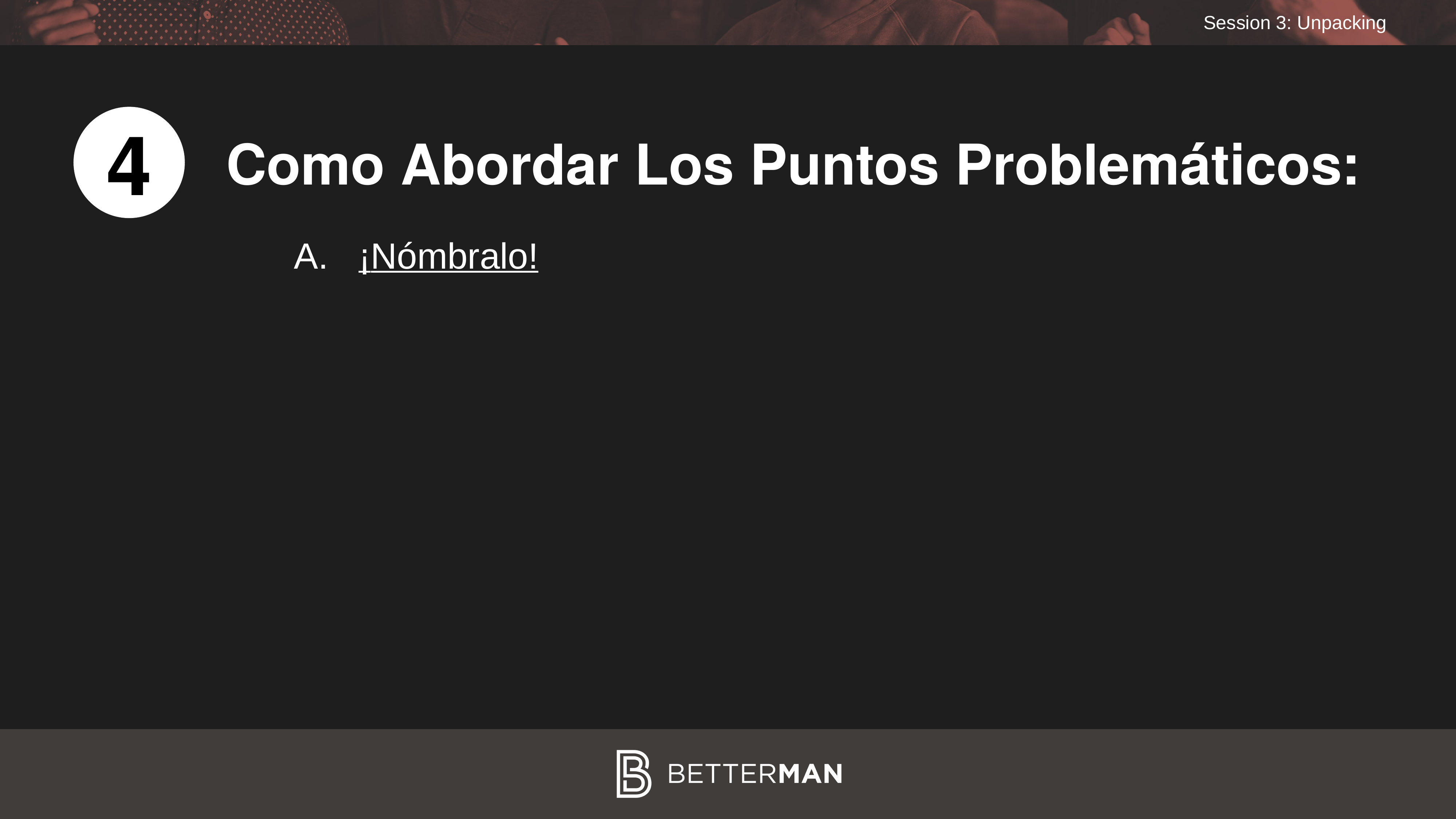

4
Como Abordar Los Puntos Problemáticos:
A.   ¡Nómbralo!